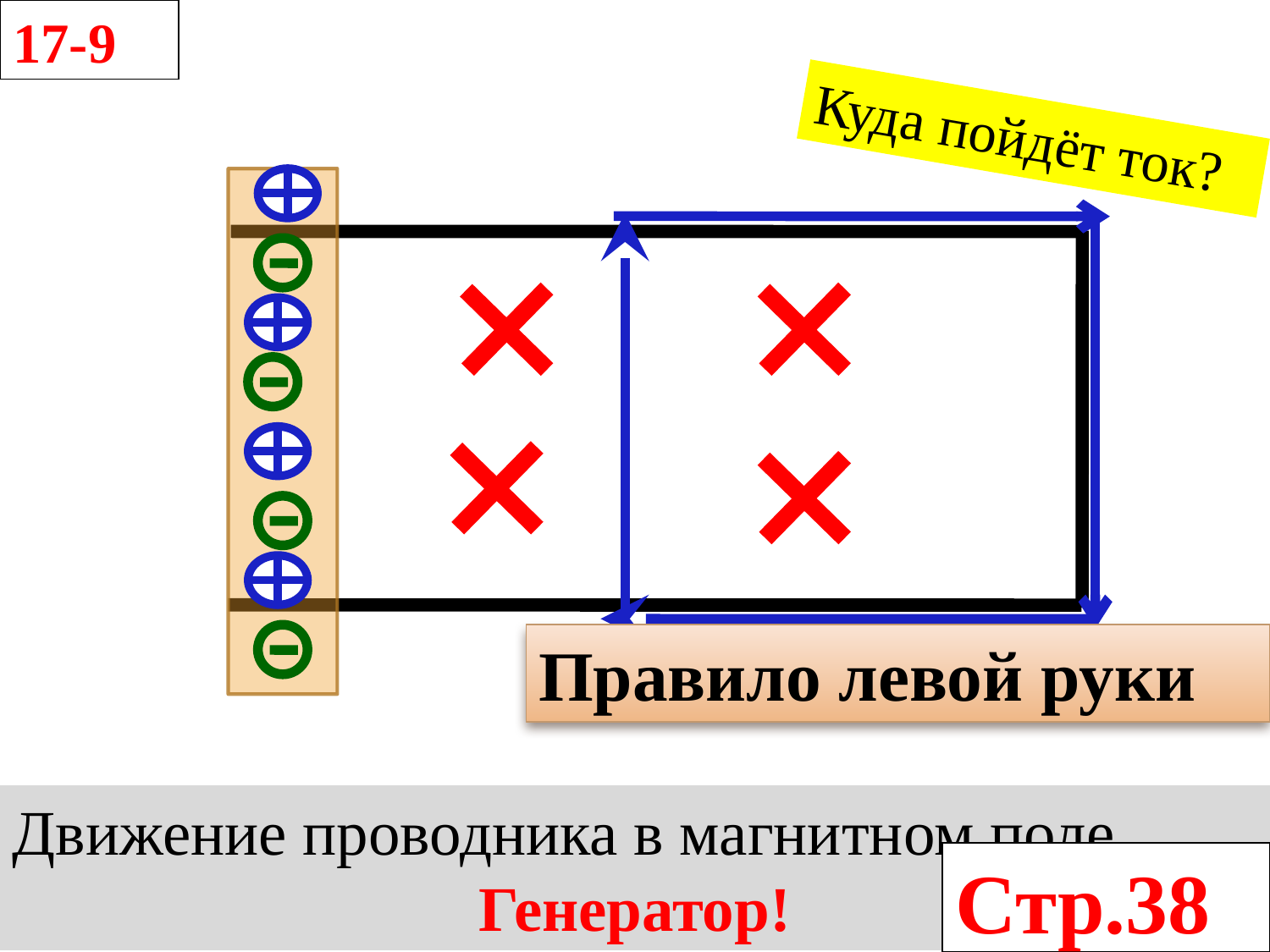

17-9
Куда пойдёт ток?

Правило левой руки
Движение проводника в магнитном поле.
Генератор!
Стр.38